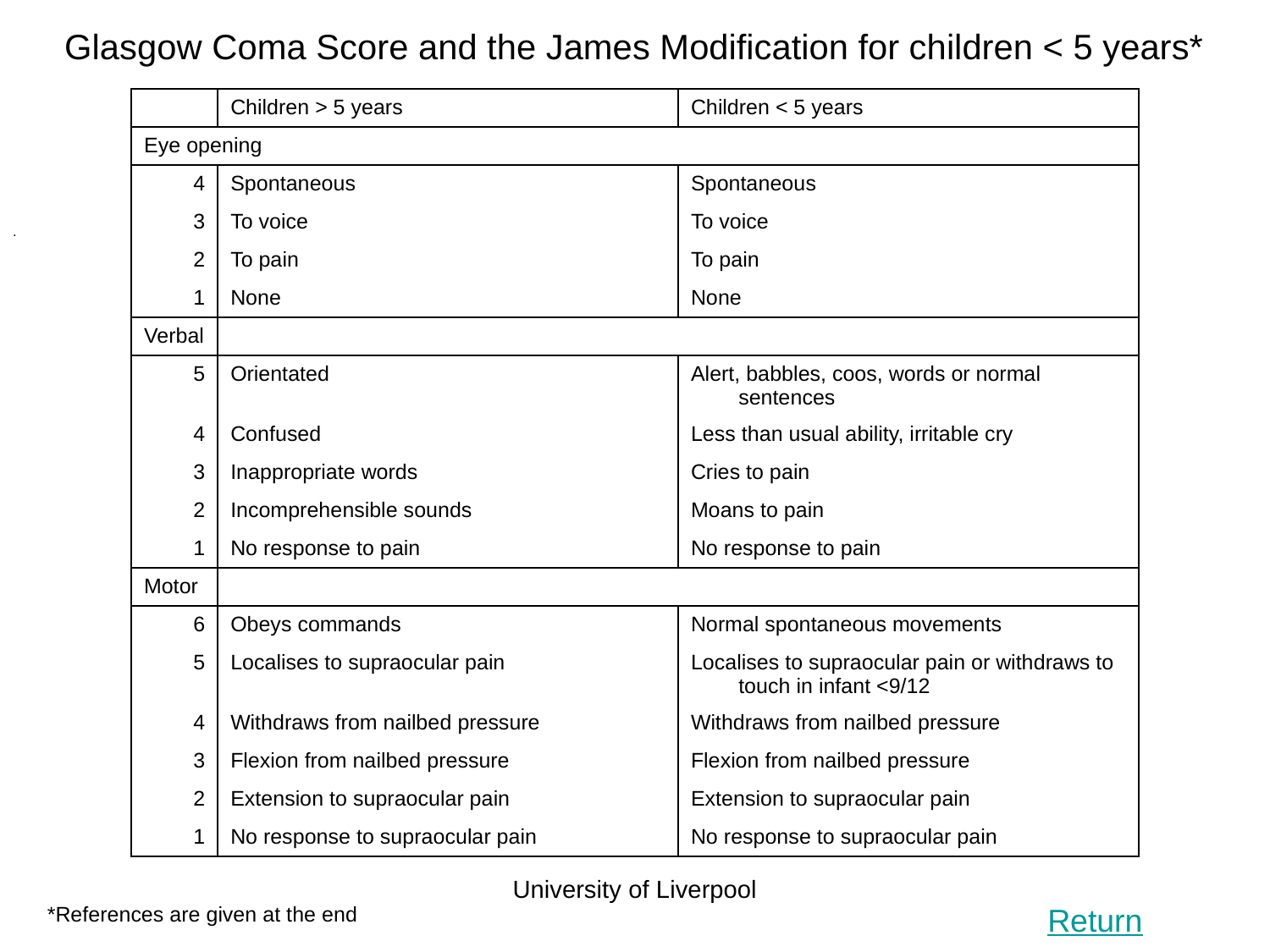

Glasgow Coma Score and the James Modification for children < 5 years*
|  | Children > 5 years | Children < 5 years |
| --- | --- | --- |
| Eye opening |  |  |
| 4 | Spontaneous | Spontaneous |
| 3 | To voice | To voice |
| 2 | To pain | To pain |
| 1 | None | None |
| Verbal |  |  |
| 5 | Orientated | Alert, babbles, coos, words or normal sentences |
| 4 | Confused | Less than usual ability, irritable cry |
| 3 | Inappropriate words | Cries to pain |
| 2 | Incomprehensible sounds | Moans to pain |
| 1 | No response to pain | No response to pain |
| Motor |  |  |
| 6 | Obeys commands | Normal spontaneous movements |
| 5 | Localises to supraocular pain | Localises to supraocular pain or withdraws to touch in infant <9/12 |
| 4 | Withdraws from nailbed pressure | Withdraws from nailbed pressure |
| 3 | Flexion from nailbed pressure | Flexion from nailbed pressure |
| 2 | Extension to supraocular pain | Extension to supraocular pain |
| 1 | No response to supraocular pain | No response to supraocular pain |
.
University of Liverpool
Return
*References are given at the end